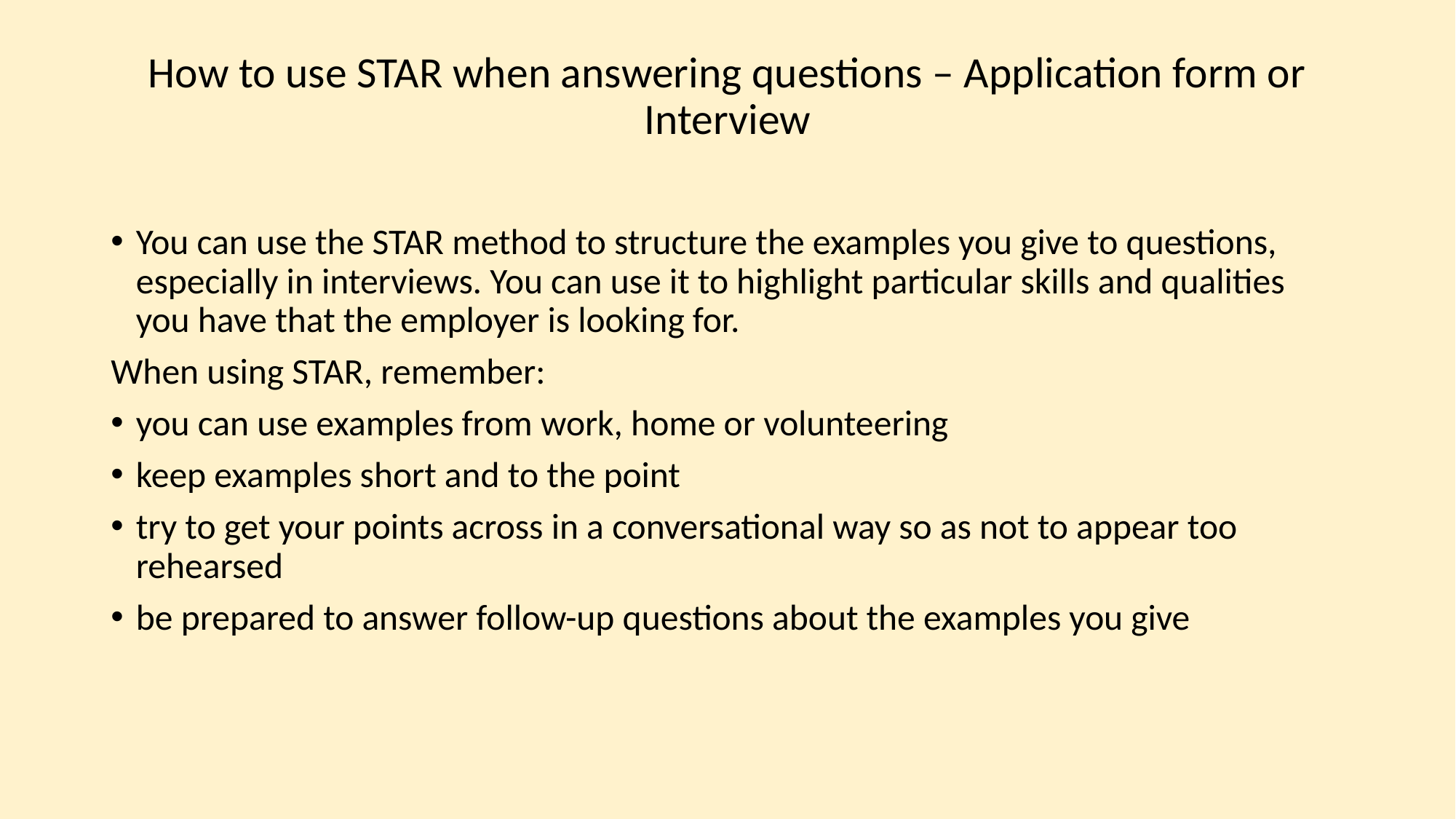

# How to use STAR when answering questions – Application form or Interview
You can use the STAR method to structure the examples you give to questions, especially in interviews. You can use it to highlight particular skills and qualities you have that the employer is looking for.
When using STAR, remember:
you can use examples from work, home or volunteering
keep examples short and to the point
try to get your points across in a conversational way so as not to appear too rehearsed
be prepared to answer follow-up questions about the examples you give